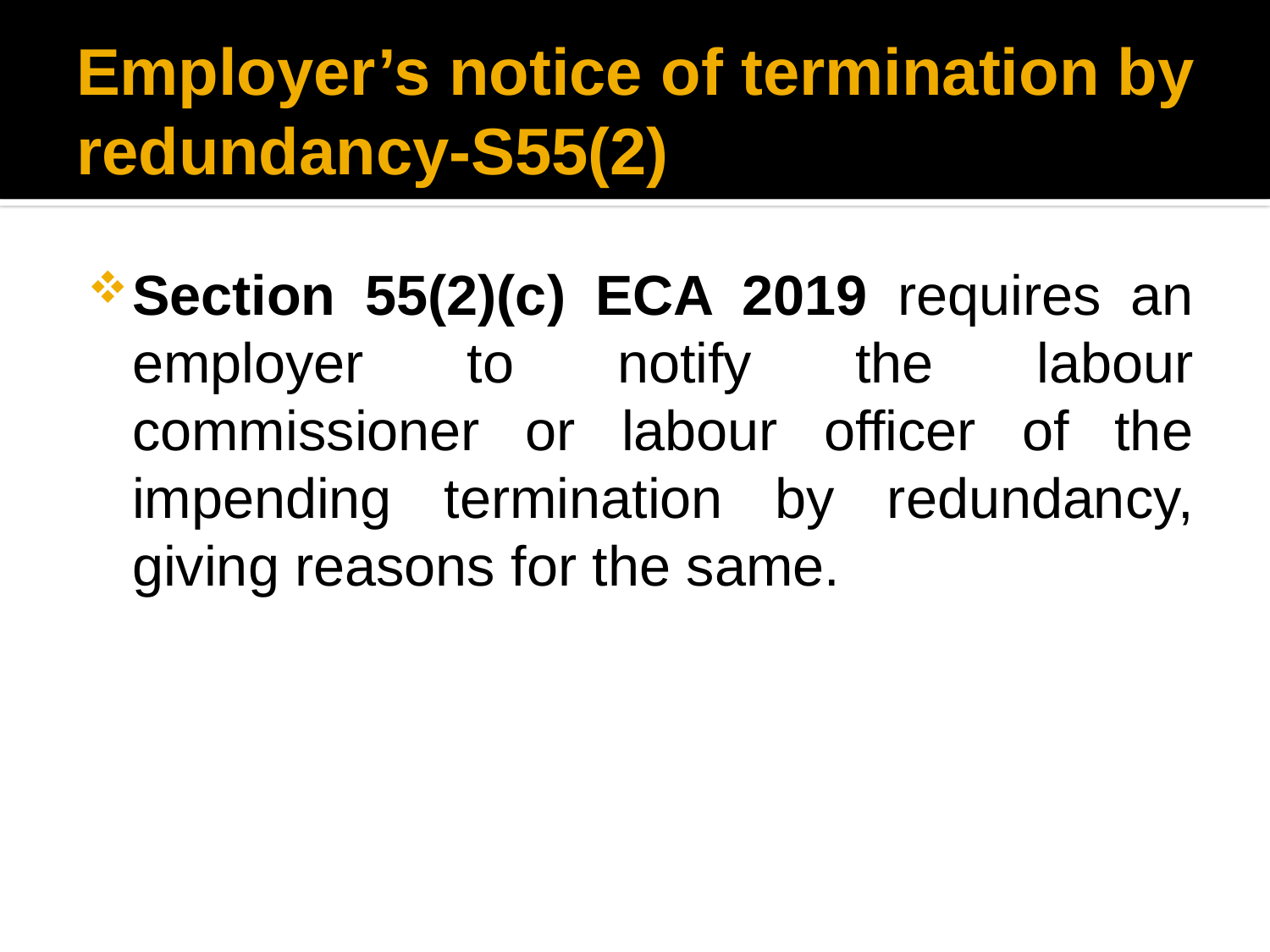

# Employer’s notice of termination by redundancy-S55(2)
Section 55(2)(c) ECA 2019 requires an employer to notify the labour commissioner or labour officer of the impending termination by redundancy, giving reasons for the same.